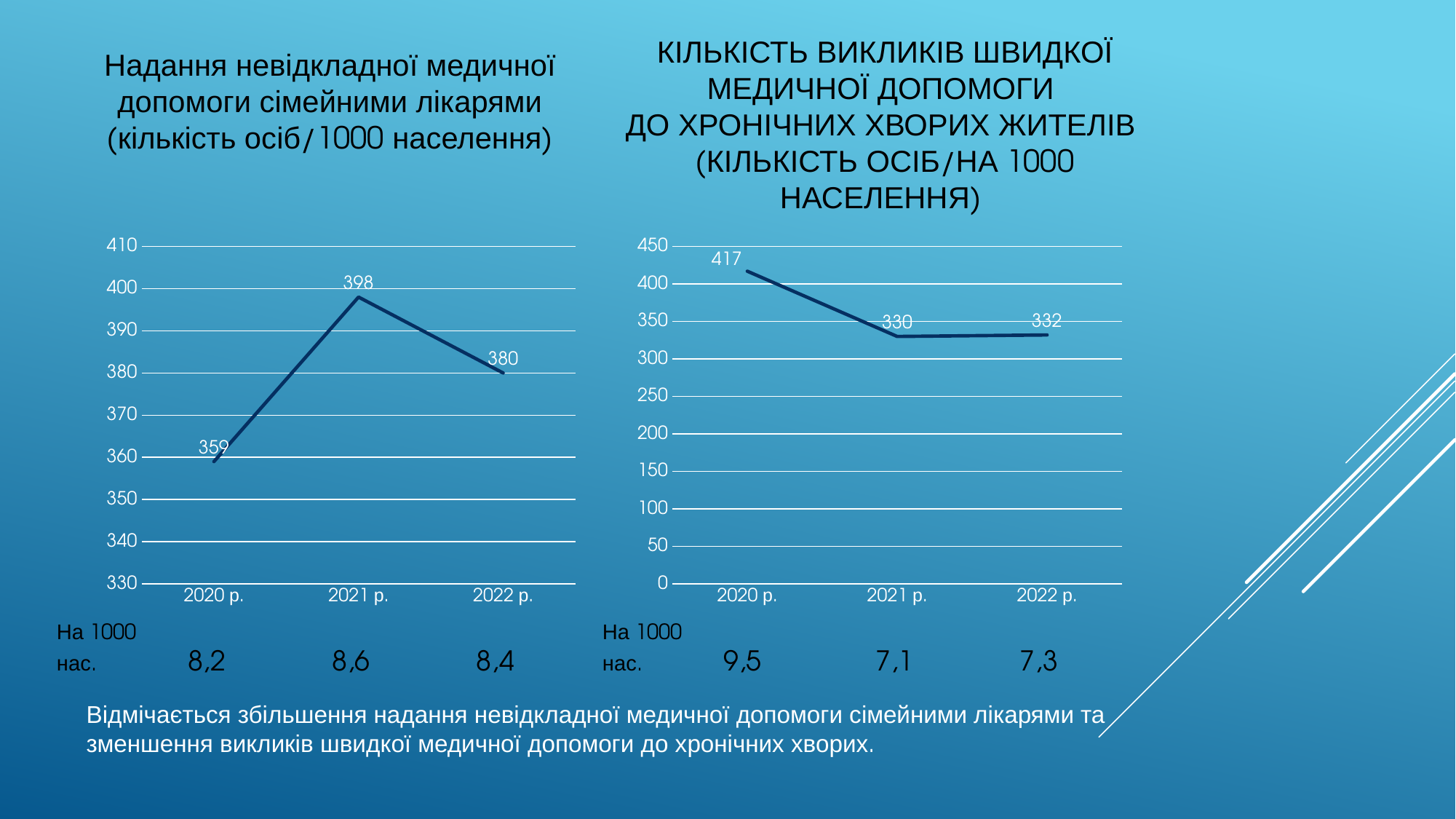

Надання невідкладної медичної допомоги сімейними лікарями (кількість осіб/1000 населення)
# Кількість викликів швидкої медичної допомоги до хронічних хворих жителів (кількість осіб/на 1000 населення)

### Chart

| Category | Ряд 1 |
|---|---|
| 2020 р. | 359.0 |
| 2021 р. | 398.0 |
| 2022 р. | 380.0 |

### Chart

| Category | Кількість |
|---|---|
| 2020 р. | 417.0 |
| 2021 р. | 330.0 |
| 2022 р. | 332.0 |
На 1000
нас.               8,2              8,6              8,4

На 1000
нас.             9,5               7,1              7,3
Відмічається збільшення надання невідкладної медичної допомоги сімейними лікарями та зменшення викликів швидкої медичної допомоги до хронічних хворих.